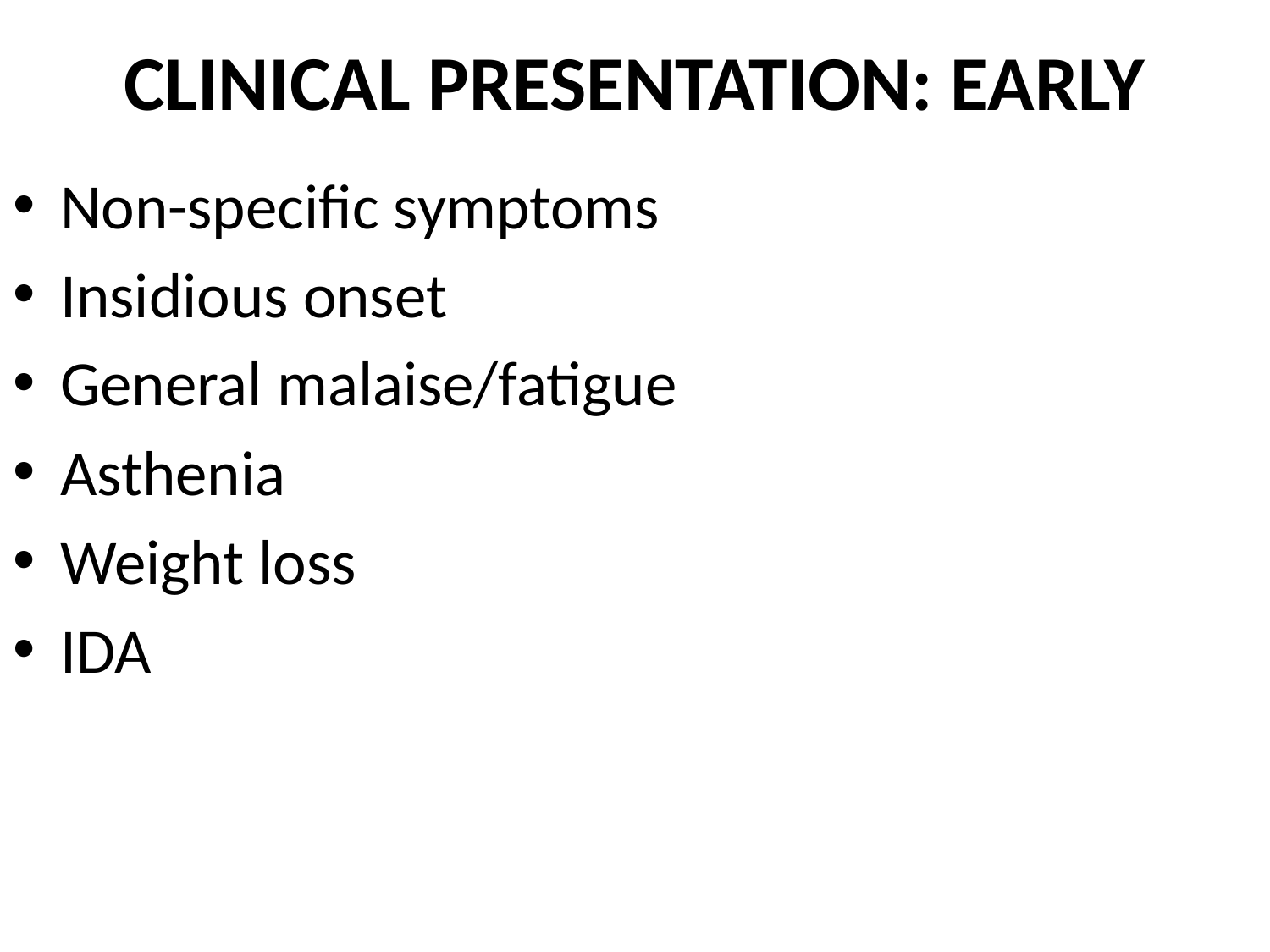

# CLINICAL PRESENTATION: EARLY
Non-specific symptoms
Insidious onset
General malaise/fatigue
Asthenia
Weight loss
IDA